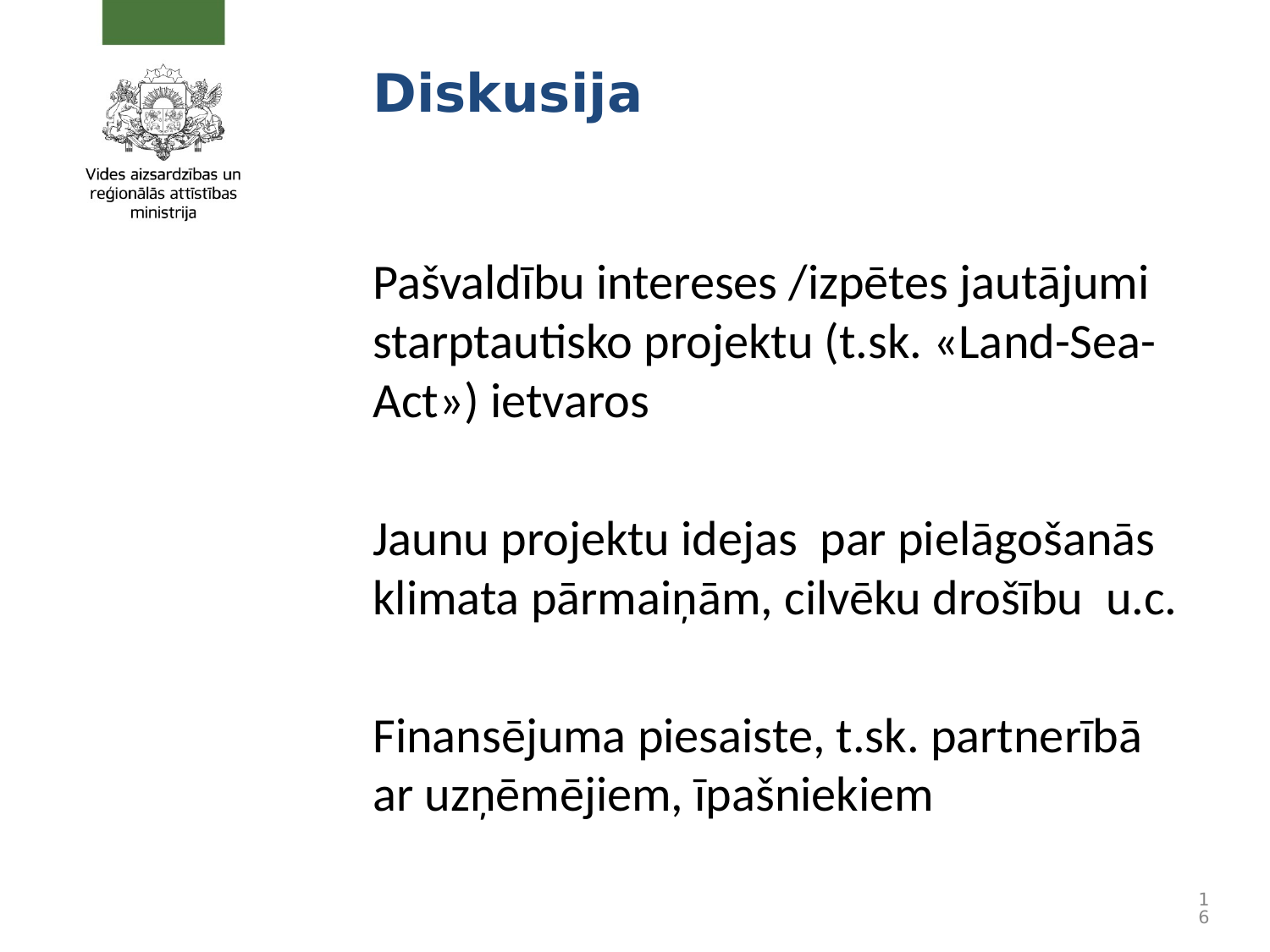

# Diskusija
Pašvaldību intereses /izpētes jautājumi starptautisko projektu (t.sk. «Land-Sea-Act») ietvaros

Jaunu projektu idejas  par pielāgošanās klimata pārmaiņām, cilvēku drošību  u.c.

Finansējuma piesaiste, t.sk. partnerībā ar uzņēmējiem, īpašniekiem

16